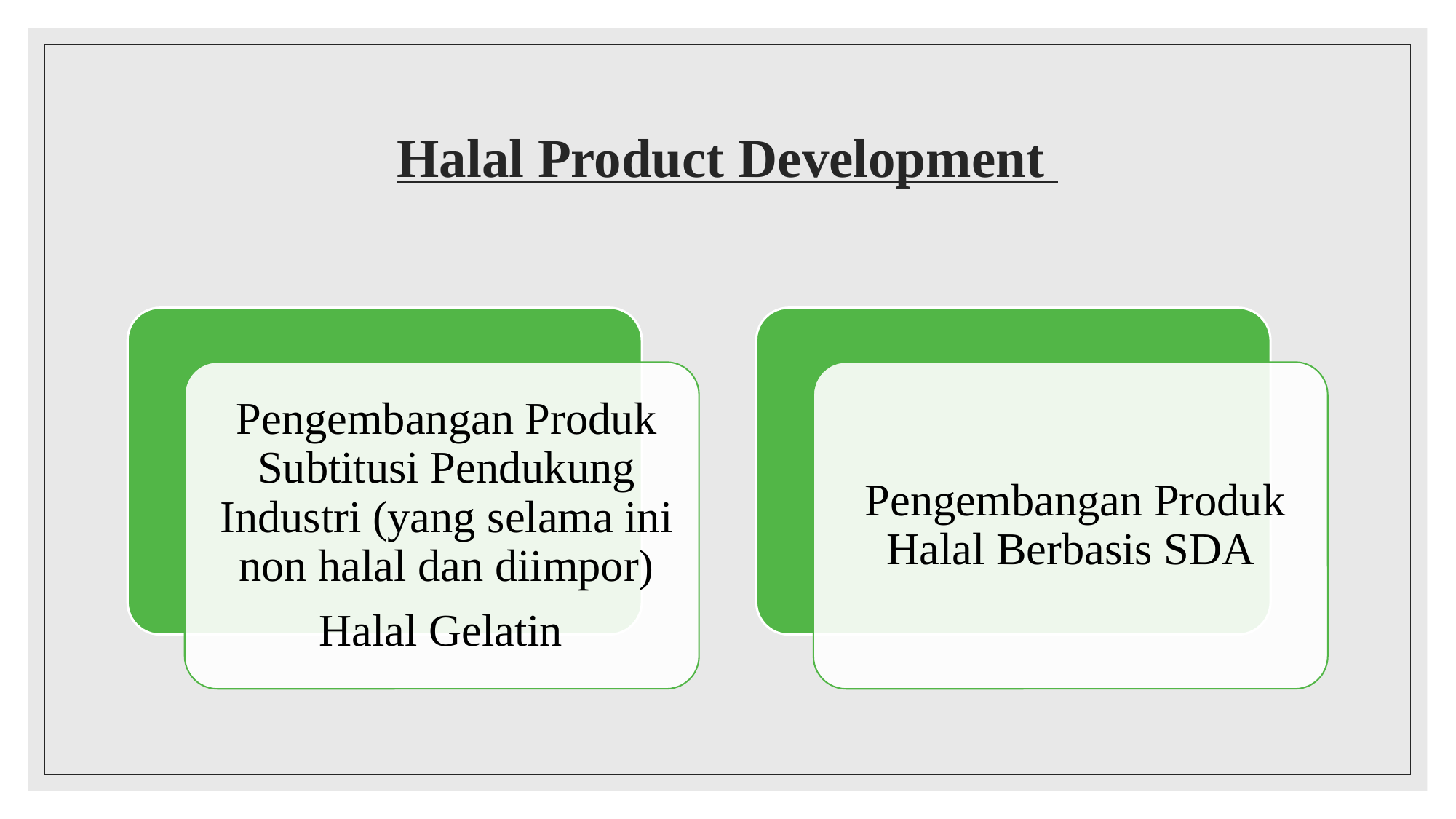

# Halal Product Development
Pengembangan Produk Subtitusi Pendukung Industri (yang selama ini non halal dan diimpor)
Halal Gelatin
Pengembangan Produk Halal Berbasis SDA